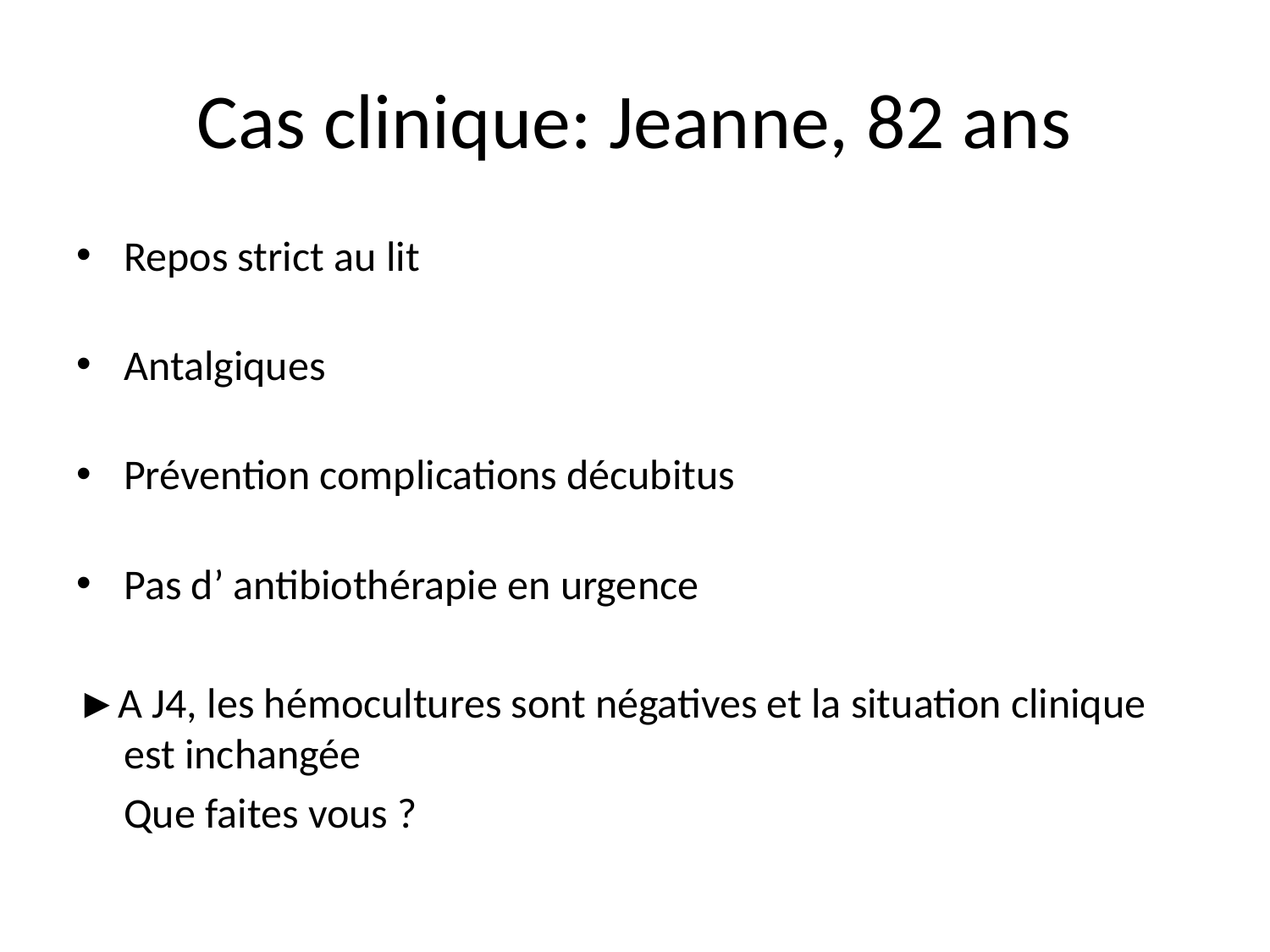

# Cas clinique: Jeanne, 82 ans
Repos strict au lit

Antalgiques

Prévention complications décubitus

Pas d’ antibiothérapie en urgence

►A J4, les hémocultures sont négatives et la situation clinique est inchangée
	Que faites vous ?